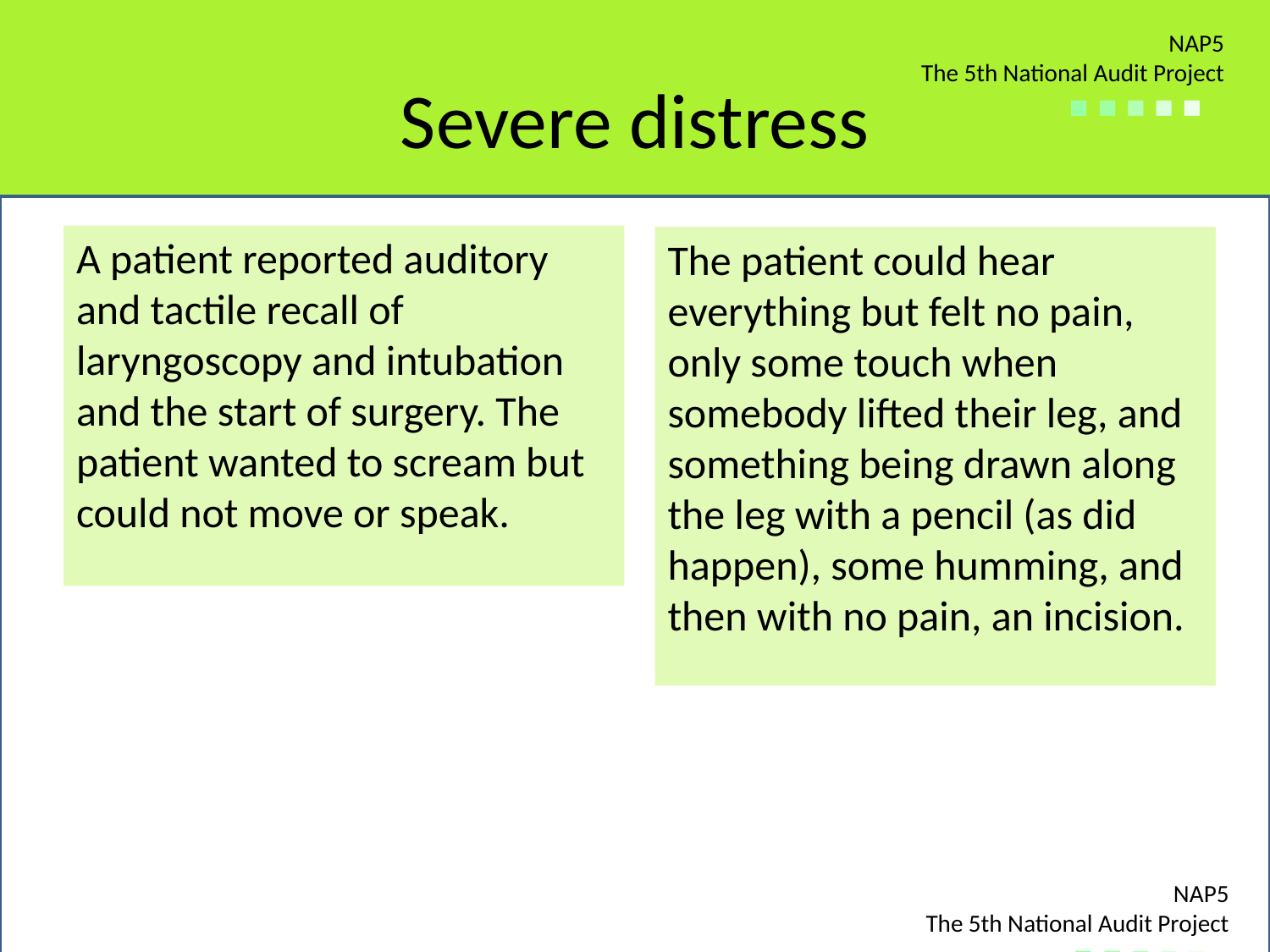

# Severe distress
A patient reported auditory and tactile recall of laryngoscopy and intubation and the start of surgery. The patient wanted to scream but could not move or speak.
The patient could hear everything but felt no pain, only some touch when somebody lifted their leg, and something being drawn along the leg with a pencil (as did happen), some humming, and then with no pain, an incision.